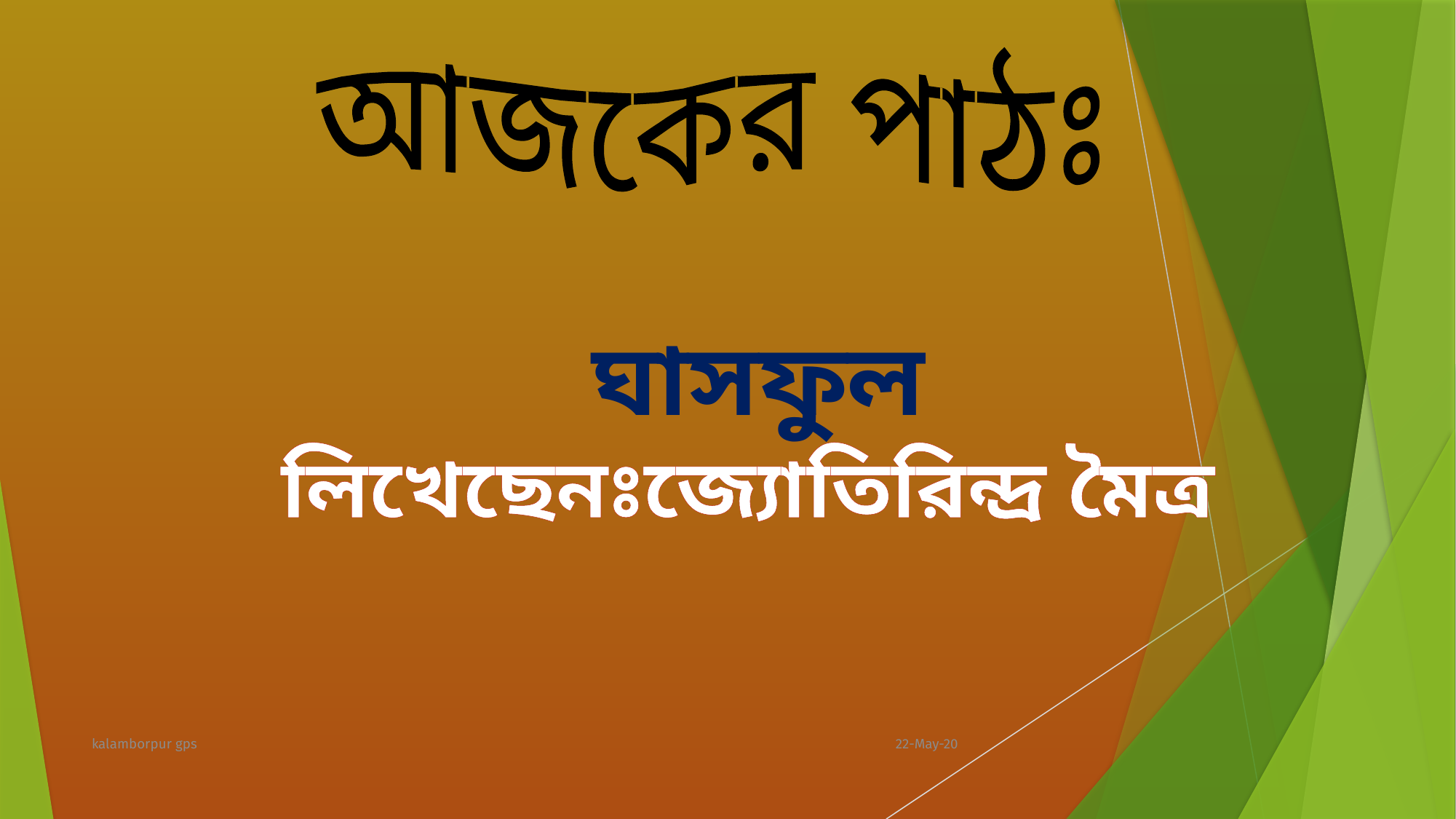

আজকের পাঠঃ
ঘাসফুল
লিখেছেনঃজ্যোতিরিন্দ্র মৈত্র
kalamborpur gps
22-May-20